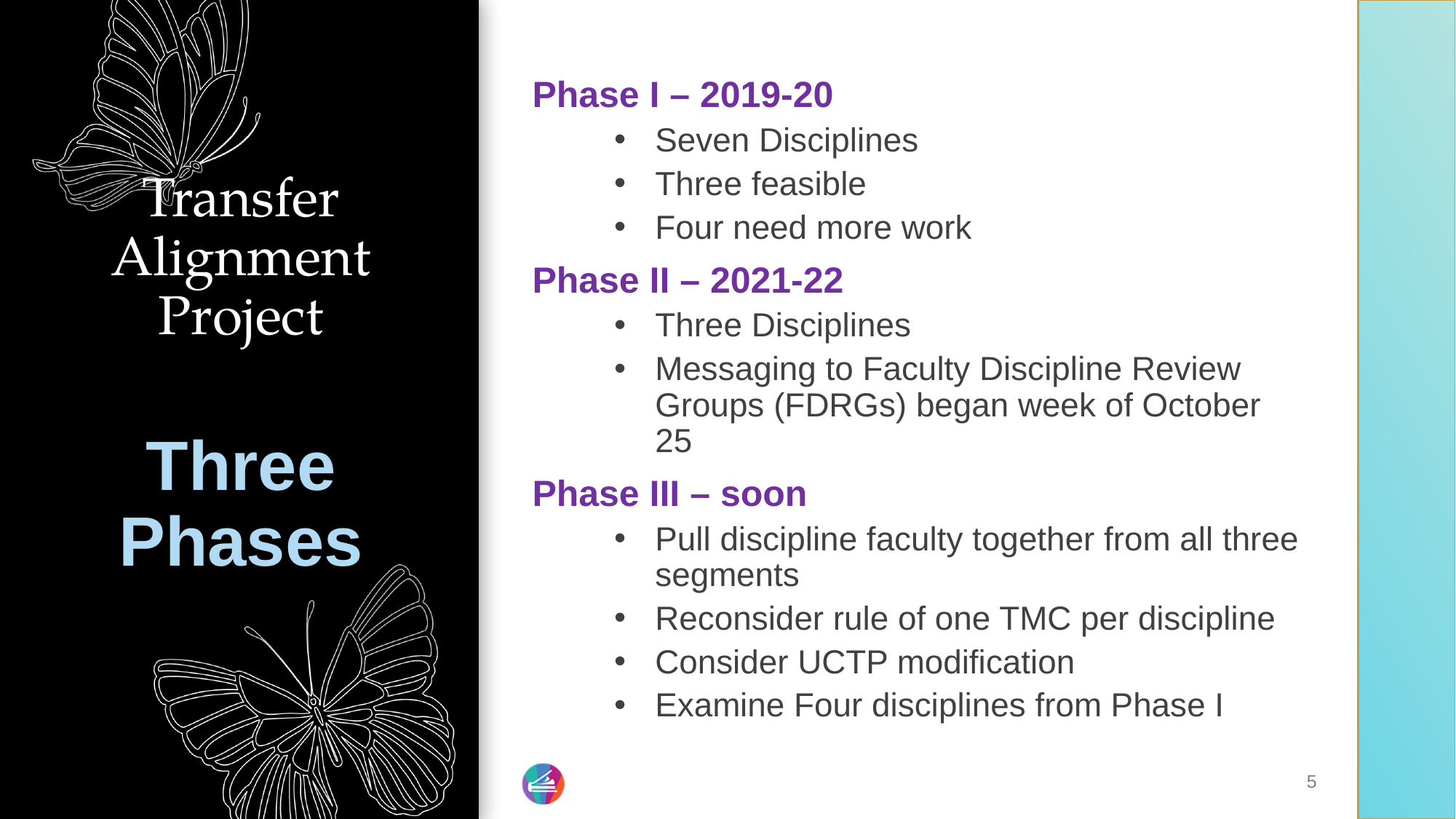

Phase I – 2019-20
Seven Disciplines
Three feasible
Four need more work
Phase II – 2021-22
Three Disciplines
Messaging to Faculty Discipline Review Groups (FDRGs) began week of October 25
Phase III – soon
Pull discipline faculty together from all three segments
Reconsider rule of one TMC per discipline
Consider UCTP modification
Examine Four disciplines from Phase I
# Transfer Alignment Project
Three Phases
5